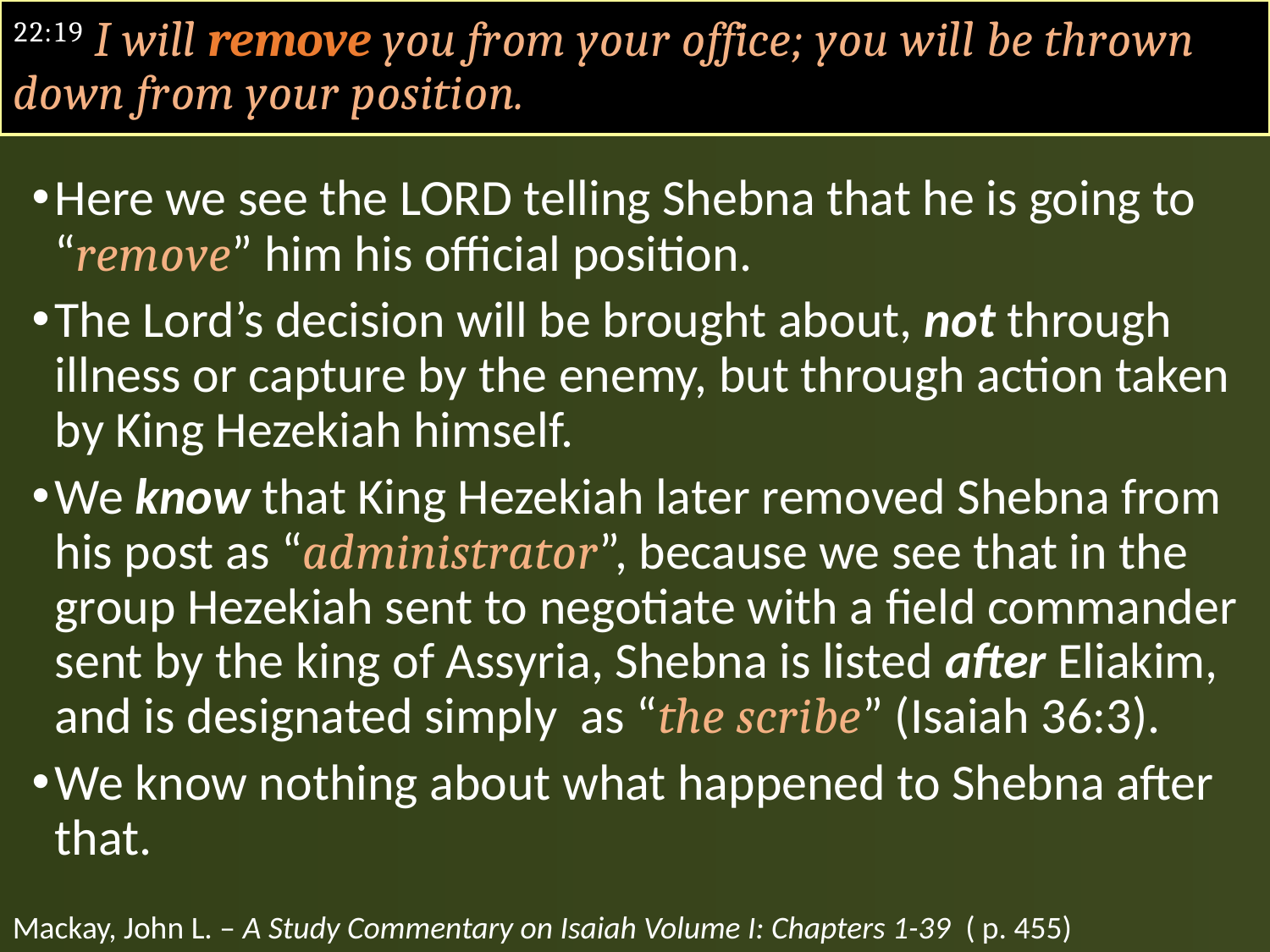

# 22:19 I will remove you from your office; you will be thrown down from your position.
Here we see the LORD telling Shebna that he is going to “remove” him his official position.
The Lord’s decision will be brought about, not through illness or capture by the enemy, but through action taken by King Hezekiah himself.
We know that King Hezekiah later removed Shebna from his post as “administrator”, because we see that in the group Hezekiah sent to negotiate with a field commander sent by the king of Assyria, Shebna is listed after Eliakim, and is designated simply  as “the scribe” (Isaiah 36:3).
We know nothing about what happened to Shebna after that.

Mackay, John L. – A Study Commentary on Isaiah Volume I: Chapters 1-39  ( p. 455)